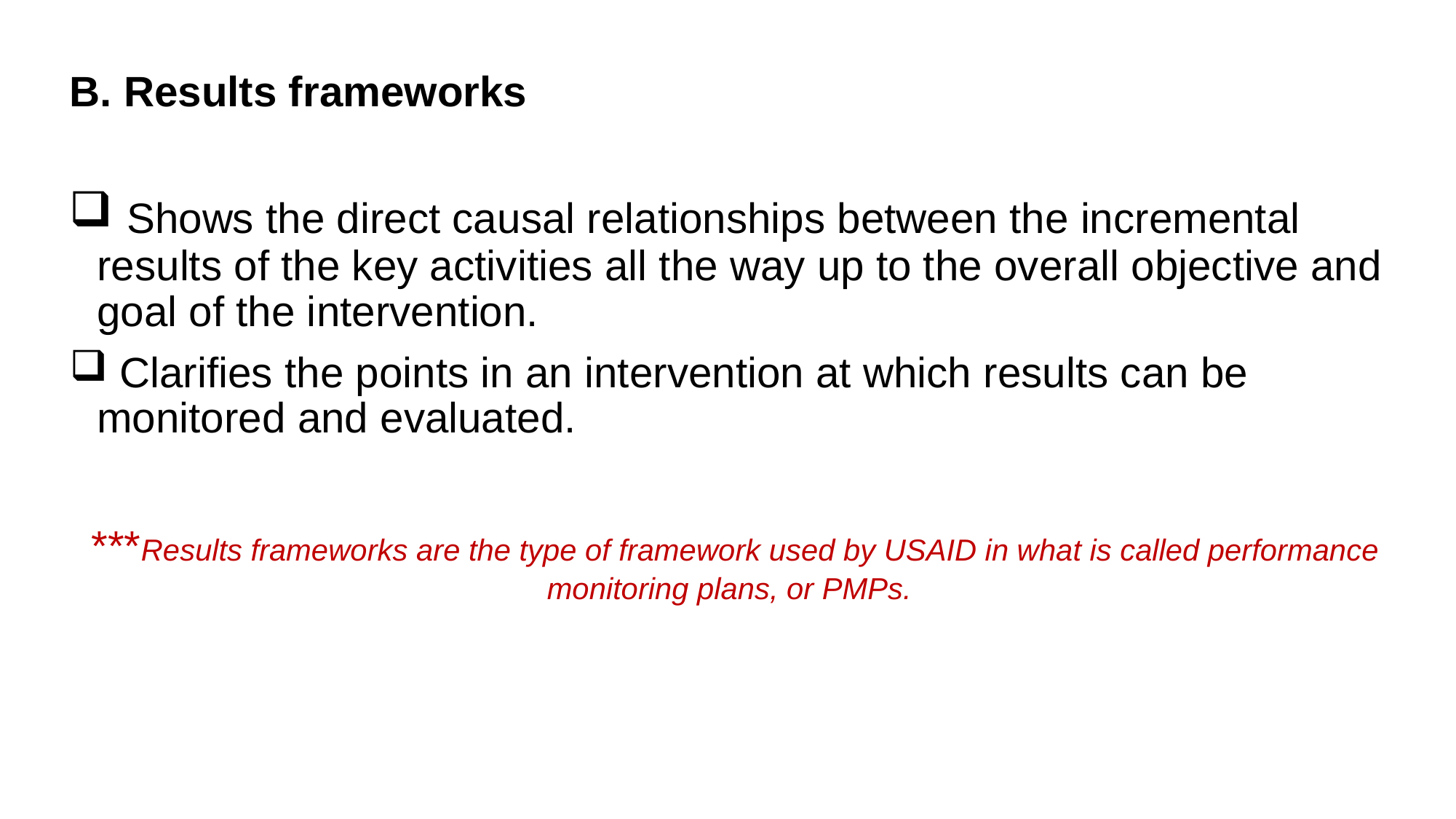

B. Results frameworks

 Shows the direct causal relationships between the incremental results of the key activities all the way up to the overall objective and goal of the intervention.
 Clarifies the points in an intervention at which results can be monitored and evaluated.

 ***Results frameworks are the type of framework used by USAID in what is called performance monitoring plans, or PMPs.